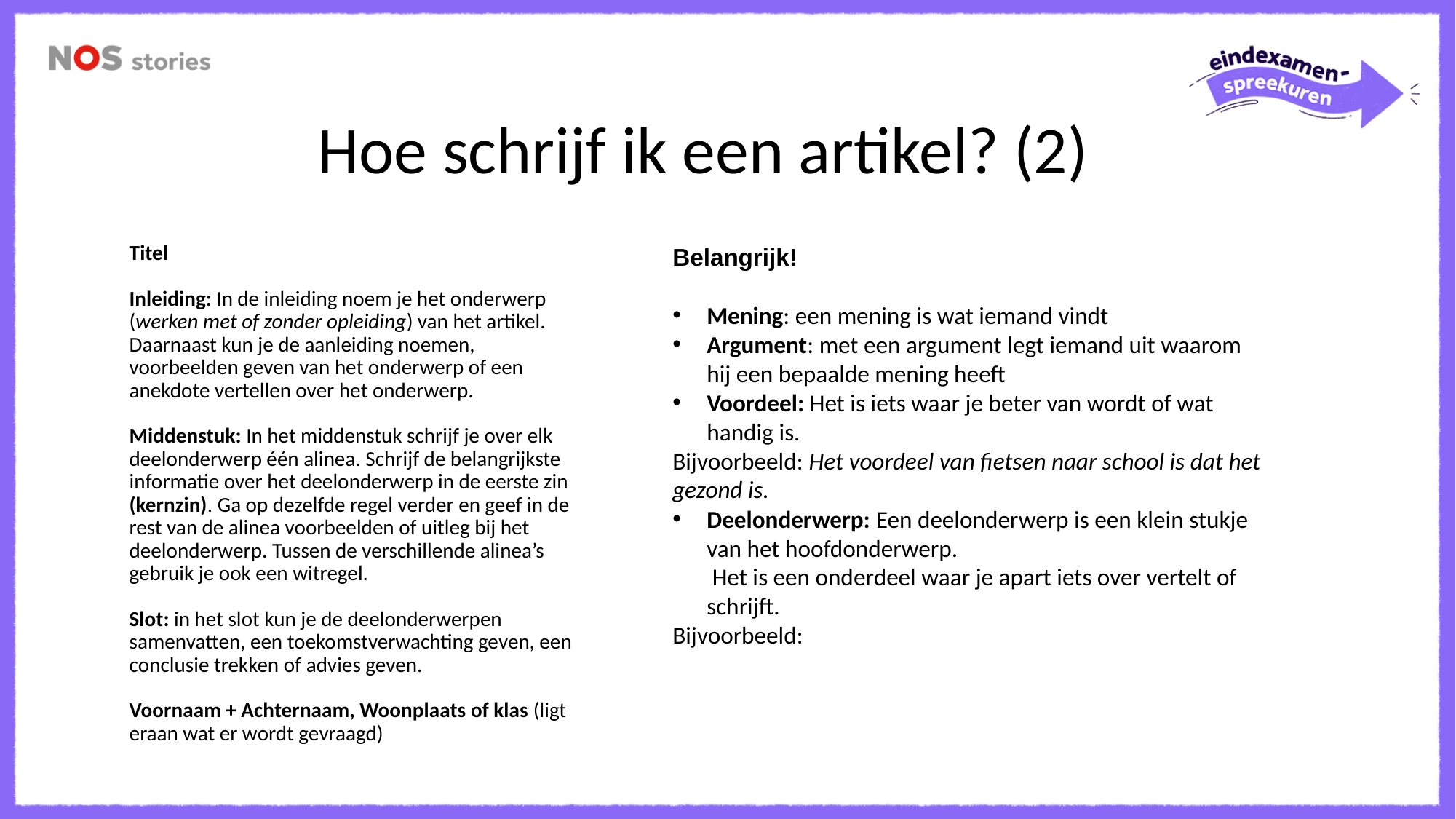

# Hoe schrijf ik een artikel? (2)

Titel

Inleiding: In de inleiding noem je het onderwerp (werken met of zonder opleiding) van het artikel. Daarnaast kun je de aanleiding noemen, voorbeelden geven van het onderwerp of een anekdote vertellen over het onderwerp.

Middenstuk: In het middenstuk schrijf je over elk deelonderwerp één alinea. Schrijf de belangrijkste informatie over het deelonderwerp in de eerste zin (kernzin). Ga op dezelfde regel verder en geef in de rest van de alinea voorbeelden of uitleg bij het deelonderwerp. Tussen de verschillende alinea’s gebruik je ook een witregel.

Slot: in het slot kun je de deelonderwerpen samenvatten, een toekomstverwachting geven, een conclusie trekken of advies geven.

Voornaam + Achternaam, Woonplaats of klas (ligt eraan wat er wordt gevraagd)

Belangrijk!

Mening: een mening is wat iemand vindt​
Argument: met een argument legt iemand uit waarom hij een bepaalde mening heeft
Voordeel: Het is iets waar je beter van wordt of wat handig is.
Bijvoorbeeld: Het voordeel van fietsen naar school is dat het gezond is.
Deelonderwerp: Een deelonderwerp is een klein stukje van het hoofdonderwerp.
 Het is een onderdeel waar je apart iets over vertelt of schrijft.
Bijvoorbeeld: